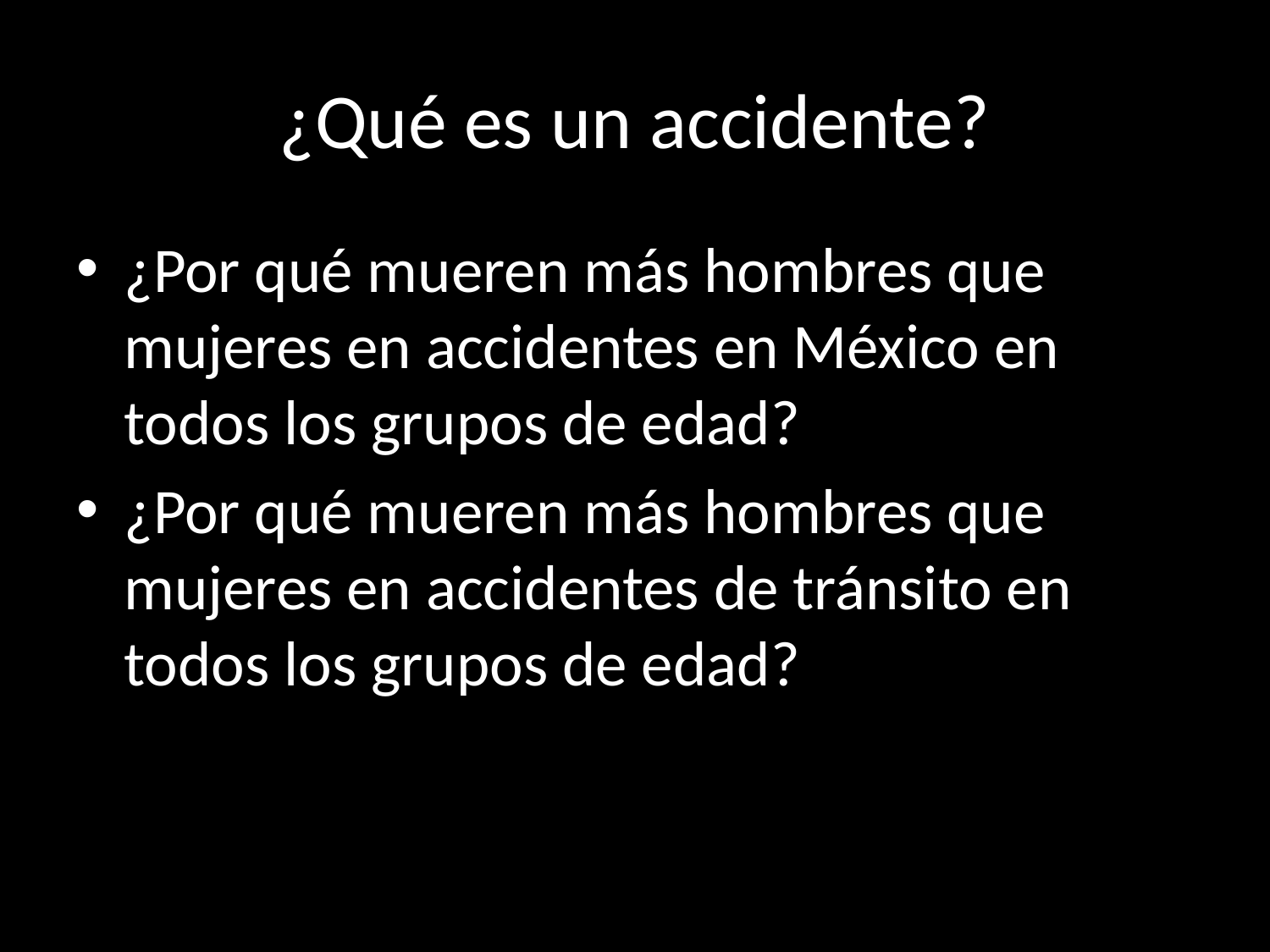

# ¿Qué es un accidente?
¿Por qué mueren más hombres que mujeres en accidentes en México en todos los grupos de edad?
¿Por qué mueren más hombres que mujeres en accidentes de tránsito en todos los grupos de edad?